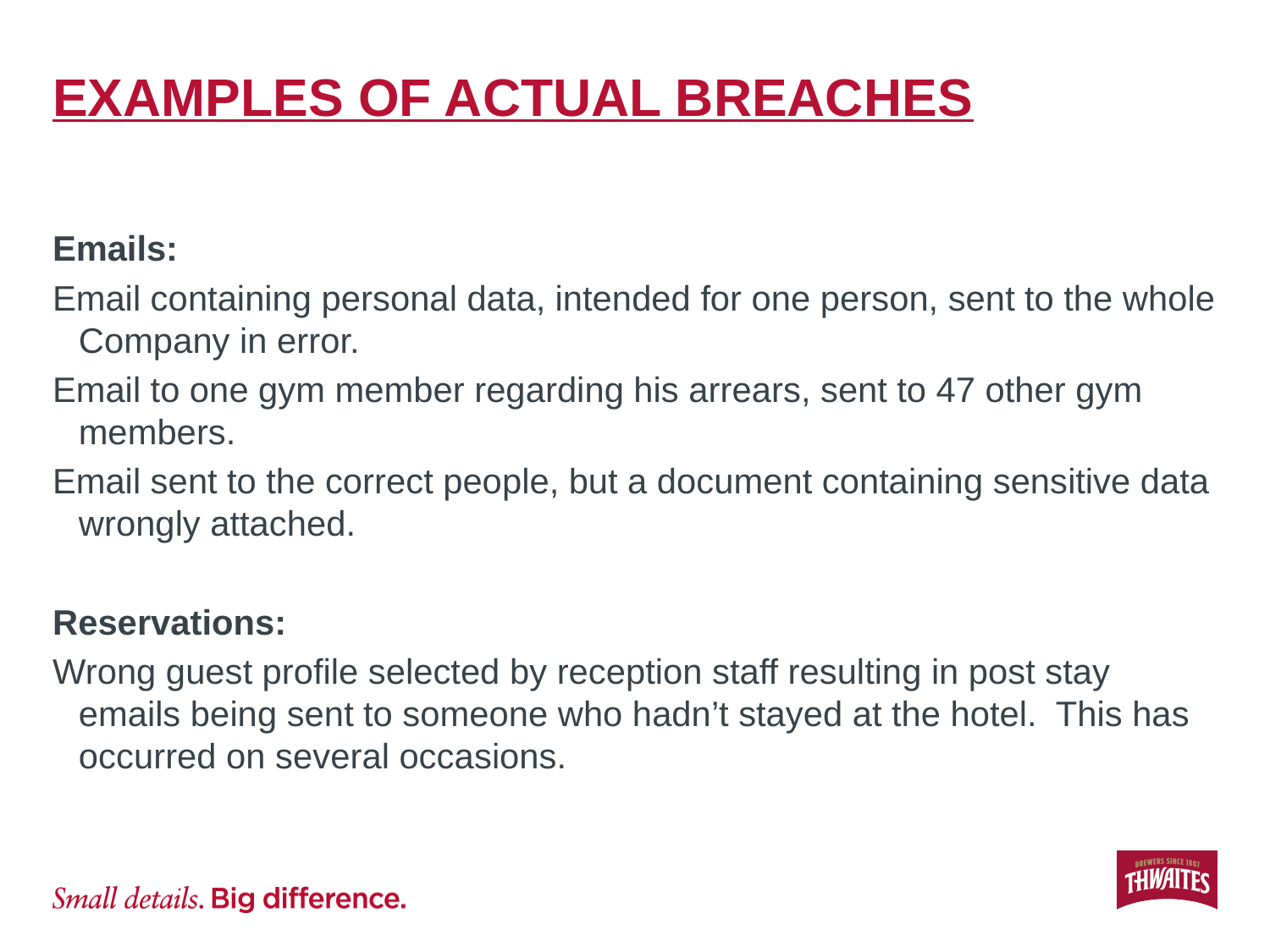

# EXAMPLES OF ACTUAL BREACHES
Emails:
Email containing personal data, intended for one person, sent to the whole Company in error.
Email to one gym member regarding his arrears, sent to 47 other gym members.
Email sent to the correct people, but a document containing sensitive data wrongly attached.

Reservations:
Wrong guest profile selected by reception staff resulting in post stay emails being sent to someone who hadn’t stayed at the hotel.  This has occurred on several occasions.